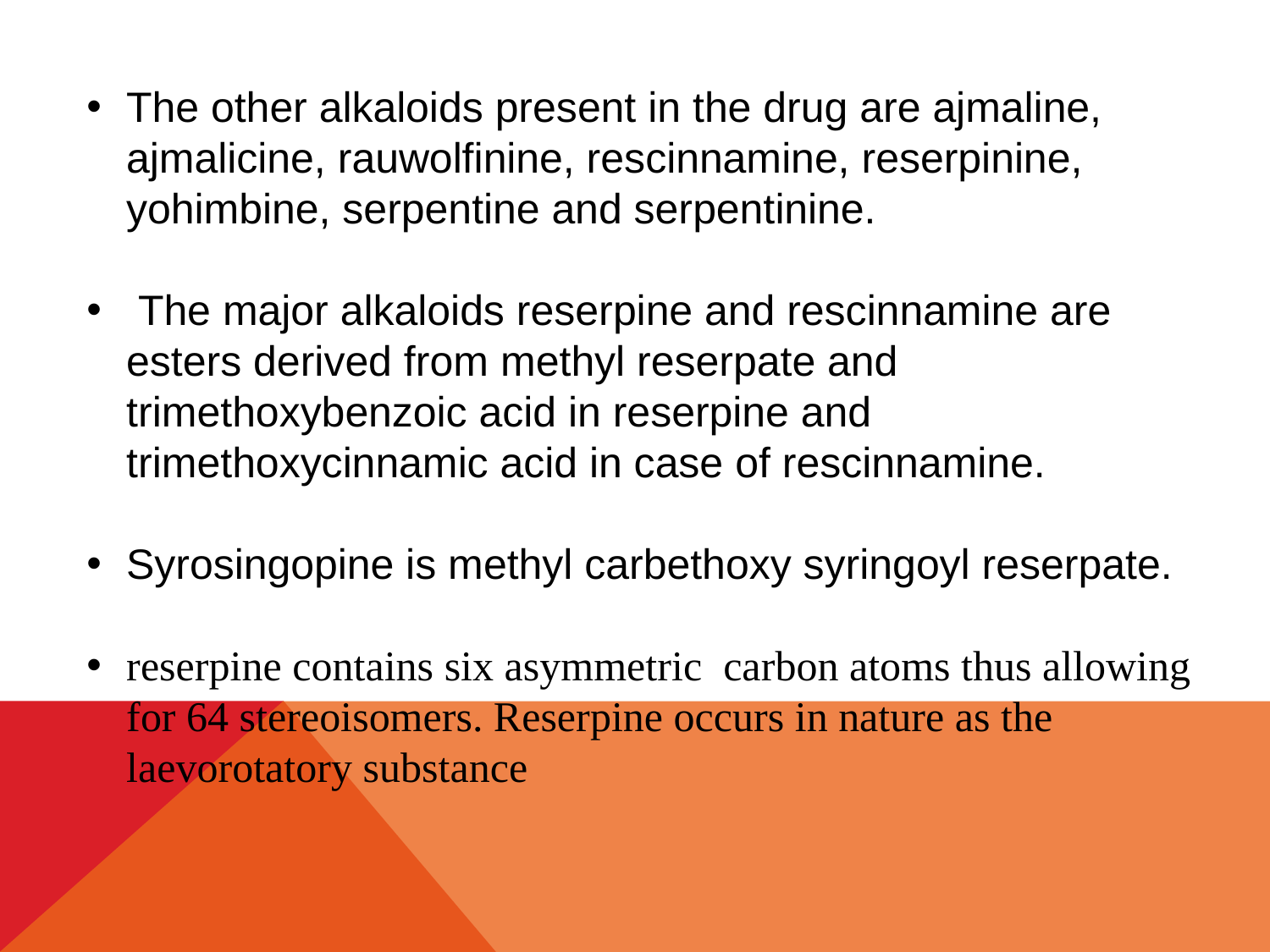

The other alkaloids present in the drug are ajmaline, ajmalicine, rauwolfinine, rescinnamine, reserpinine, yohimbine, serpentine and serpentinine.

 The major alkaloids reserpine and rescinnamine are esters derived from methyl reserpate and trimethoxybenzoic acid in reserpine and trimethoxycinnamic acid in case of rescinnamine.

Syrosingopine is methyl carbethoxy syringoyl reserpate.

reserpine contains six asymmetric  carbon atoms thus allowing for 64 stereoisomers. Reserpine occurs in nature as the laevorotatory substance